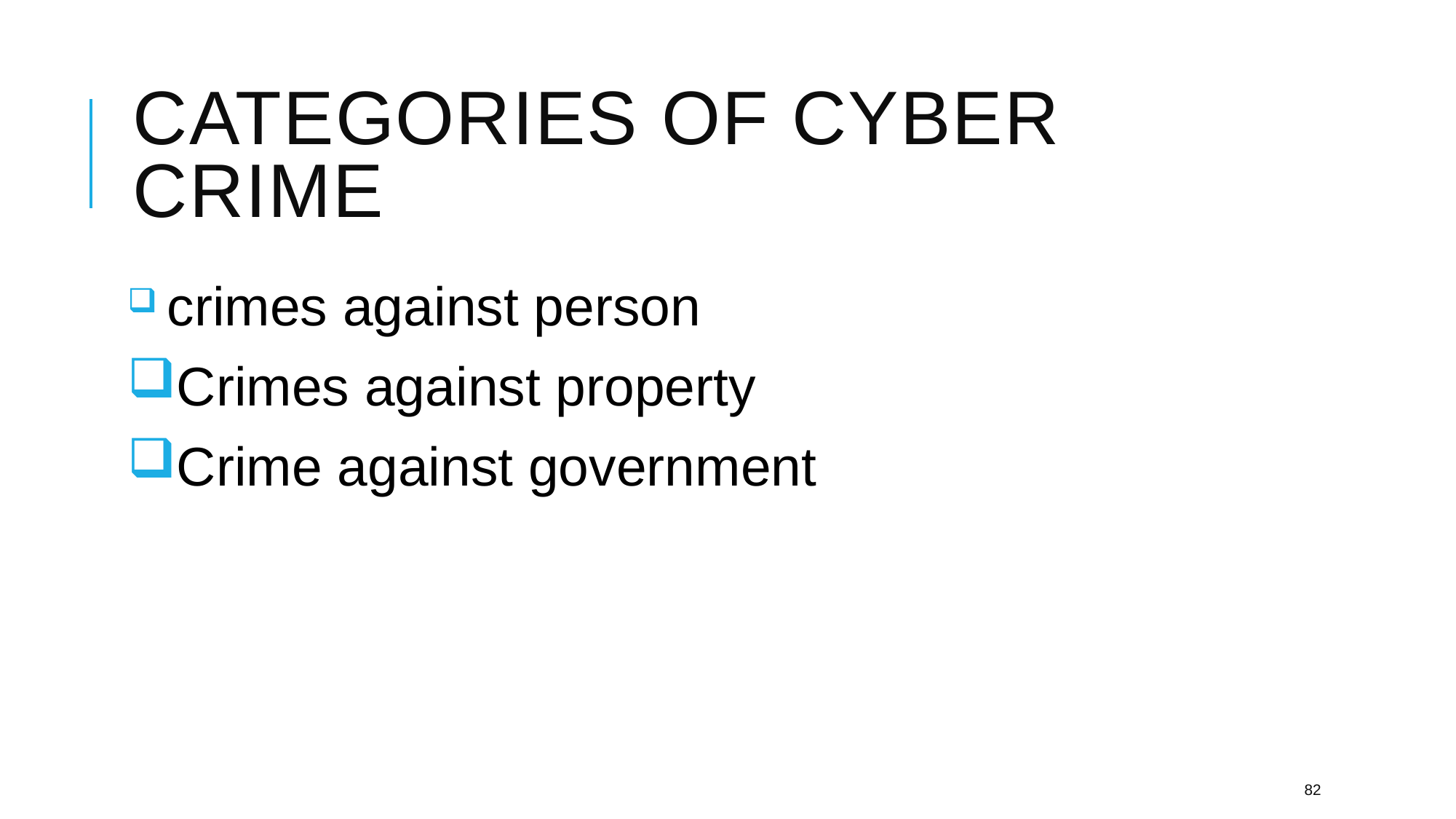

# Categories of cyber crime
 crimes against person
Crimes against property
Crime against government

82